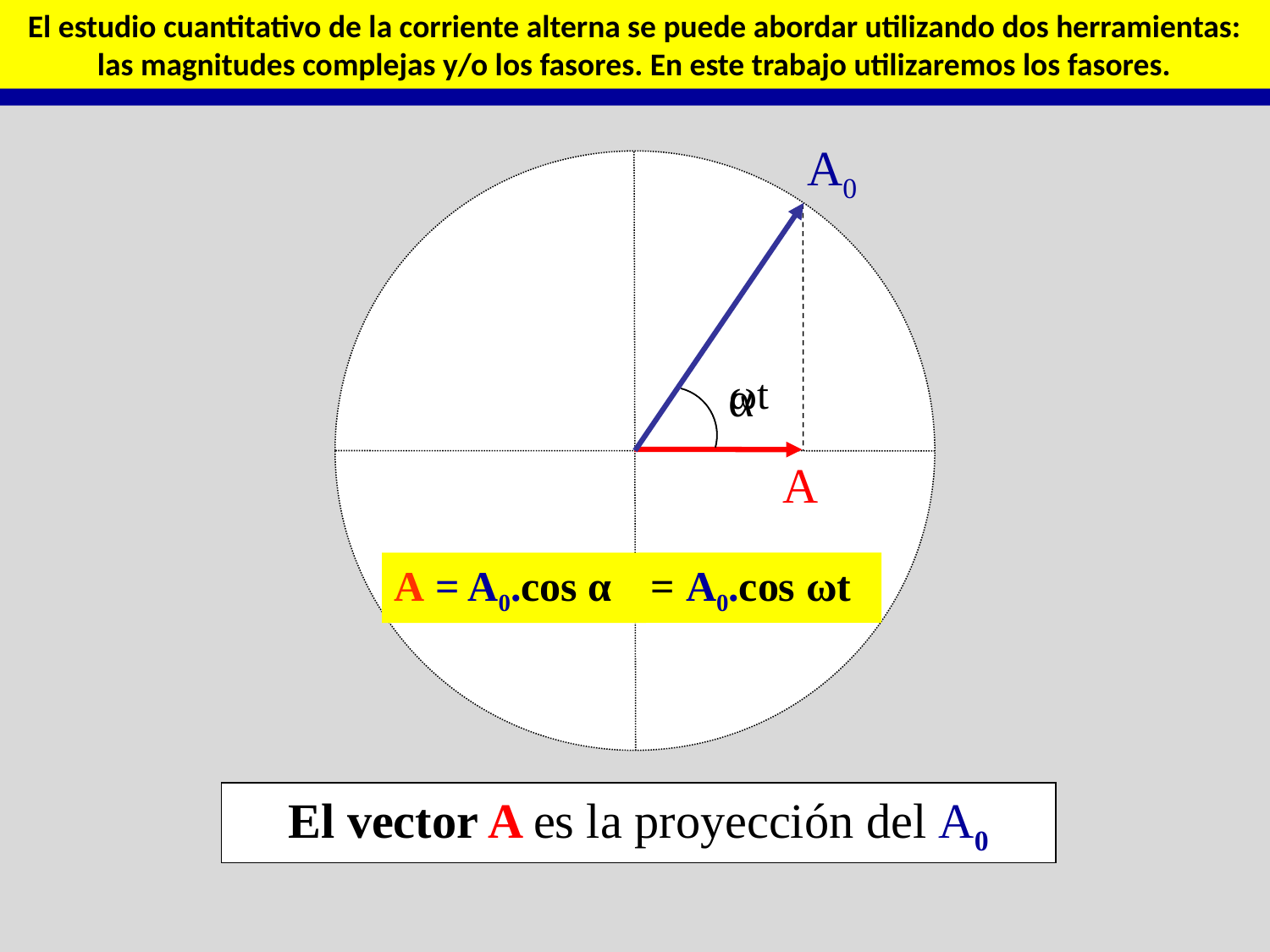

FASORES
El estudio cuantitativo de la corriente alterna se puede abordar utilizando dos herramientas: las magnitudes complejas y/o los fasores. En este trabajo utilizaremos los fasores.
A0

α

ωt

A

= A0.cos ωt
A = A0.cos α
El vector A es la proyección del A0